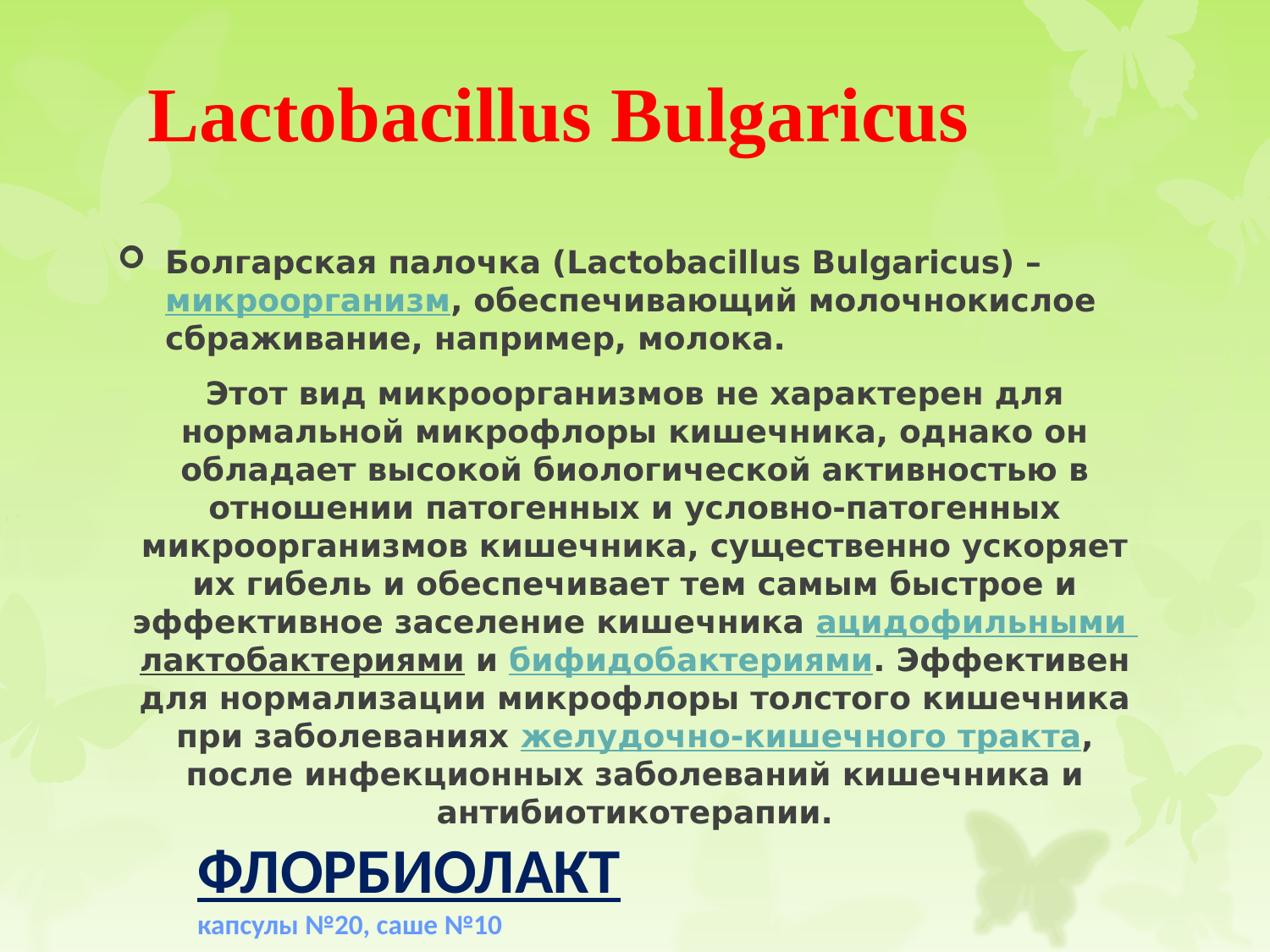

# Lactobacillus Bulgaricus
Болгарская палочка (Lactobacillus Bulgaricus) – микроорганизм, обеспечивающий молочнокислое сбраживание, например, молока.
Этот вид микроорганизмов не характерен для нормальной микрофлоры кишечника, однако он обладает высокой биологической активностью в отношении патогенных и условно-патогенных микроорганизмов кишечника, существенно ускоряет их гибель и обеспечивает тем самым быстрое и эффективное заселение кишечника ацидофильными лактобактериями и бифидобактериями. Эффективен для нормализации микрофлоры толстого кишечника при заболеваниях желудочно-кишечного тракта, после инфекционных заболеваний кишечника и антибиотикотерапии.
ФЛОРБИОЛАКТ
капсулы №20, саше №10